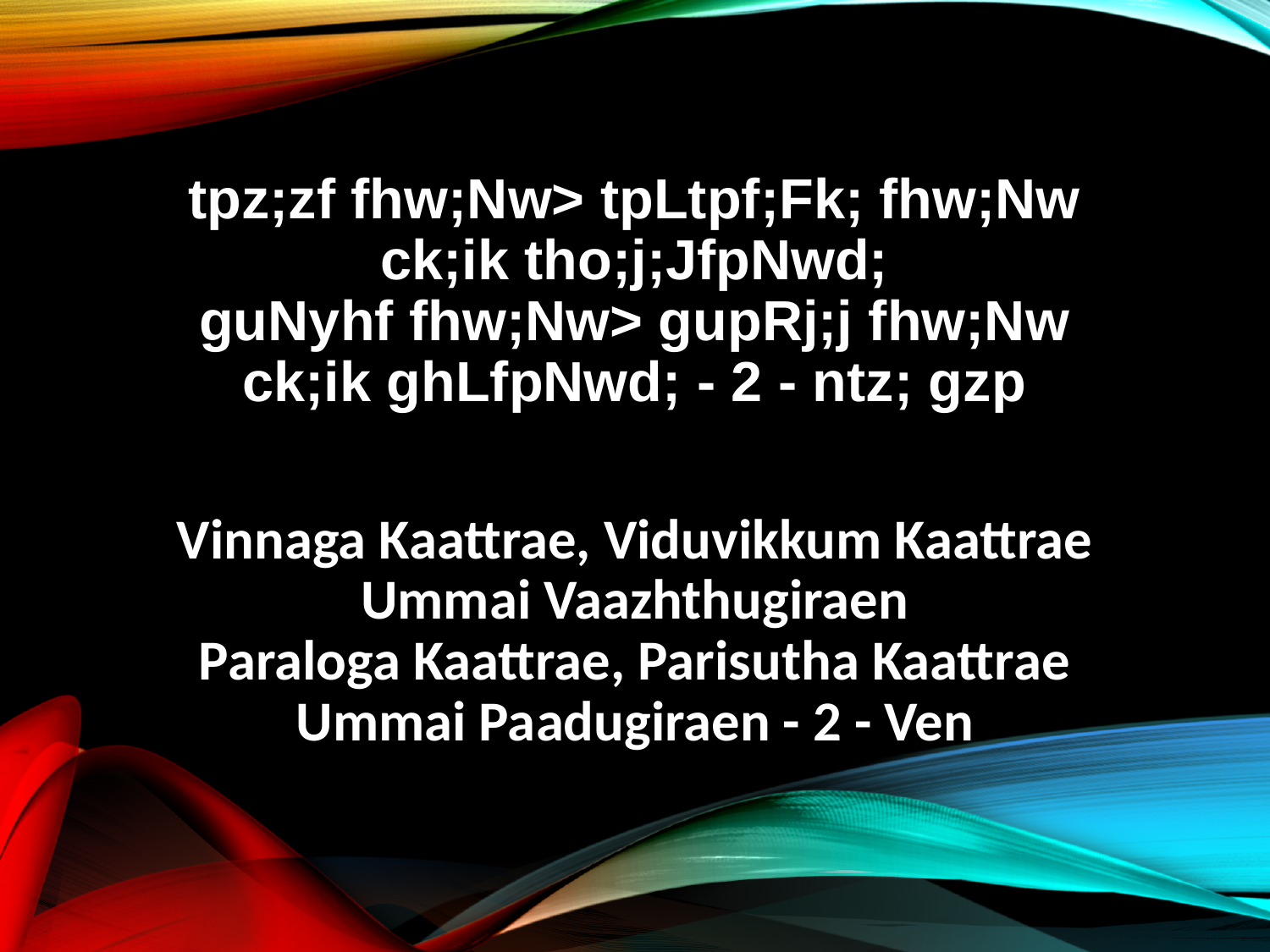

tpz;zf fhw;Nw> tpLtpf;Fk; fhw;Nw
ck;ik tho;j;JfpNwd;
guNyhf fhw;Nw> gupRj;j fhw;Nw
ck;ik ghLfpNwd; - 2 - ntz; gzp

Vinnaga Kaattrae, Viduvikkum Kaattrae
Ummai Vaazhthugiraen
Paraloga Kaattrae, Parisutha Kaattrae
Ummai Paadugiraen - 2 - Ven